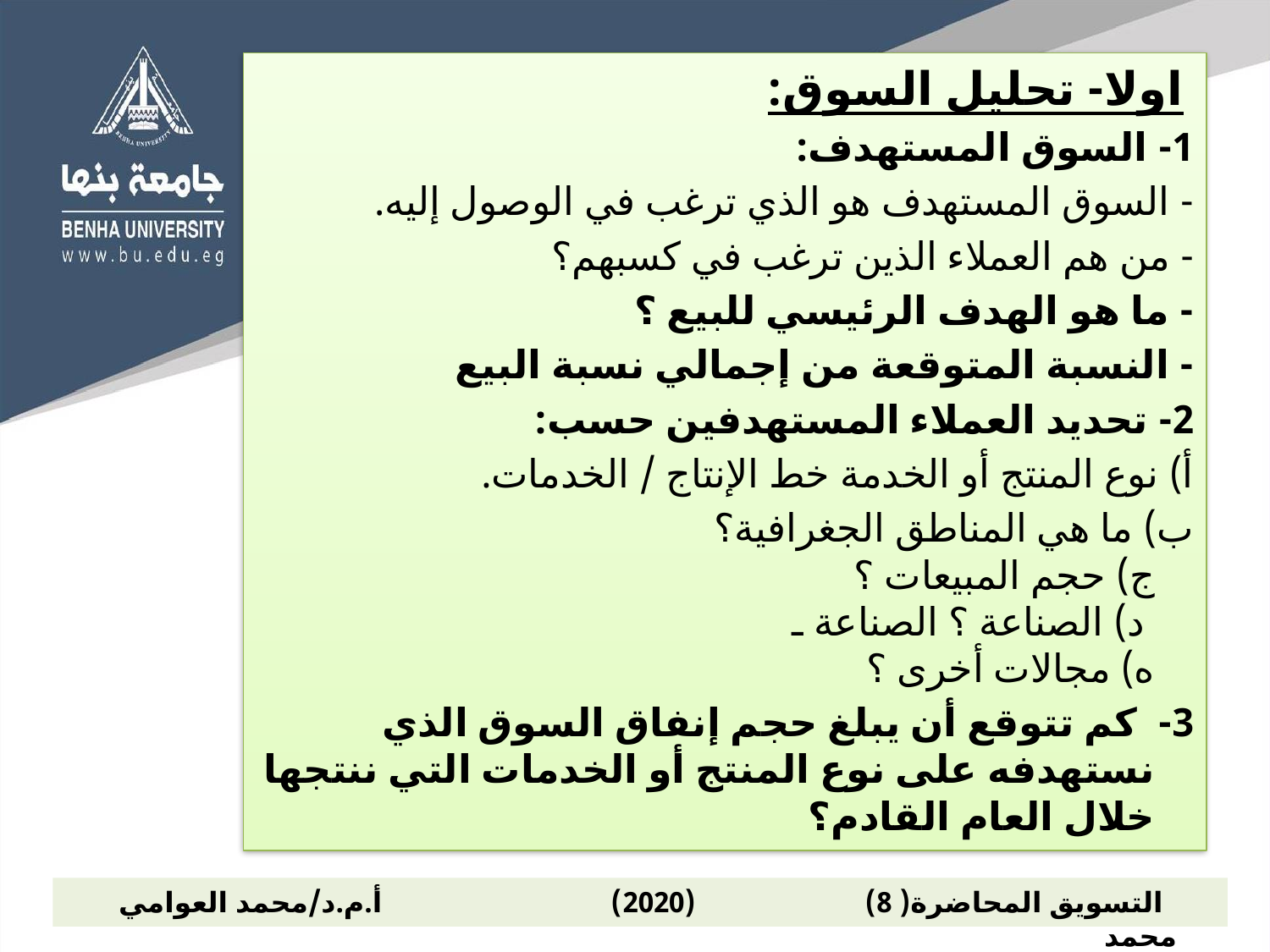

اولا- تحليل السوق:
1- السوق المستهدف:
- السوق المستهدف هو الذي ترغب في الوصول إليه.
- من هم العملاء الذين ترغب في كسبهم؟
- ما هو الهدف الرئيسي للبيع ؟
- النسبة المتوقعة من إجمالي نسبة البيع
2- تحديد العملاء المستهدفين حسب:
‌أ) نوع المنتج أو الخدمة خط الإنتاج / الخدمات.
‌ب) ما هي المناطق الجغرافية؟
‌ج) حجم المبيعات ؟
‌ د) الصناعة ؟ الصناعة ـ
‌ه) مجالات أخرى ؟
3-  كم تتوقع أن يبلغ حجم إنفاق السوق الذي نستهدفه على نوع المنتج أو الخدمات التي ننتجها خلال العام القادم؟

       التسويق المحاضرة( 8)                       (2020)                               أ.م.د/محمد العوامي محمد